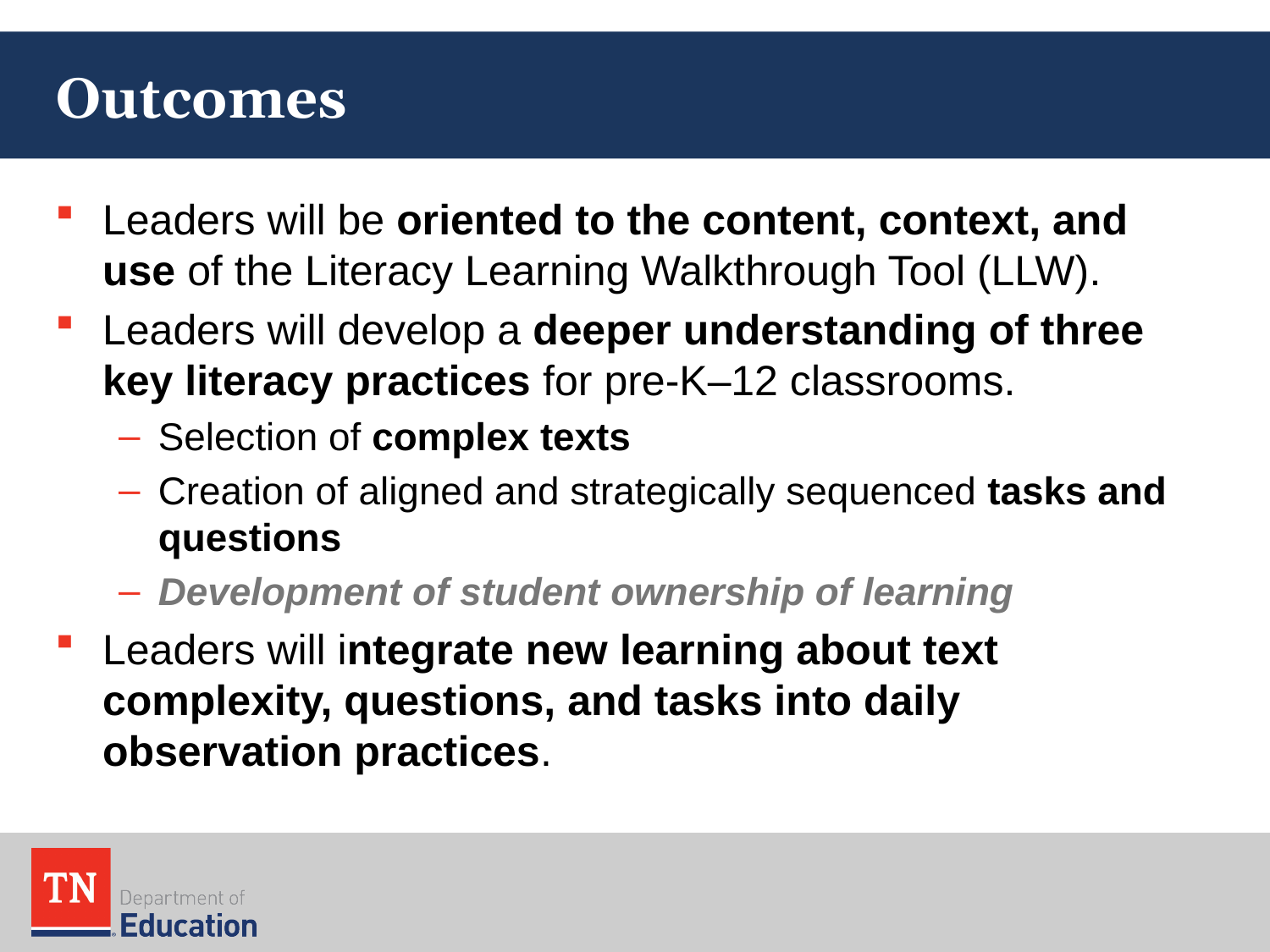

# Outcomes
Leaders will be oriented to the content, context, and use of the Literacy Learning Walkthrough Tool (LLW).
Leaders will develop a deeper understanding of three key literacy practices for pre-K–12 classrooms.
Selection of complex texts
Creation of aligned and strategically sequenced tasks and questions
Development of student ownership of learning
Leaders will integrate new learning about text complexity, questions, and tasks into daily observation practices.